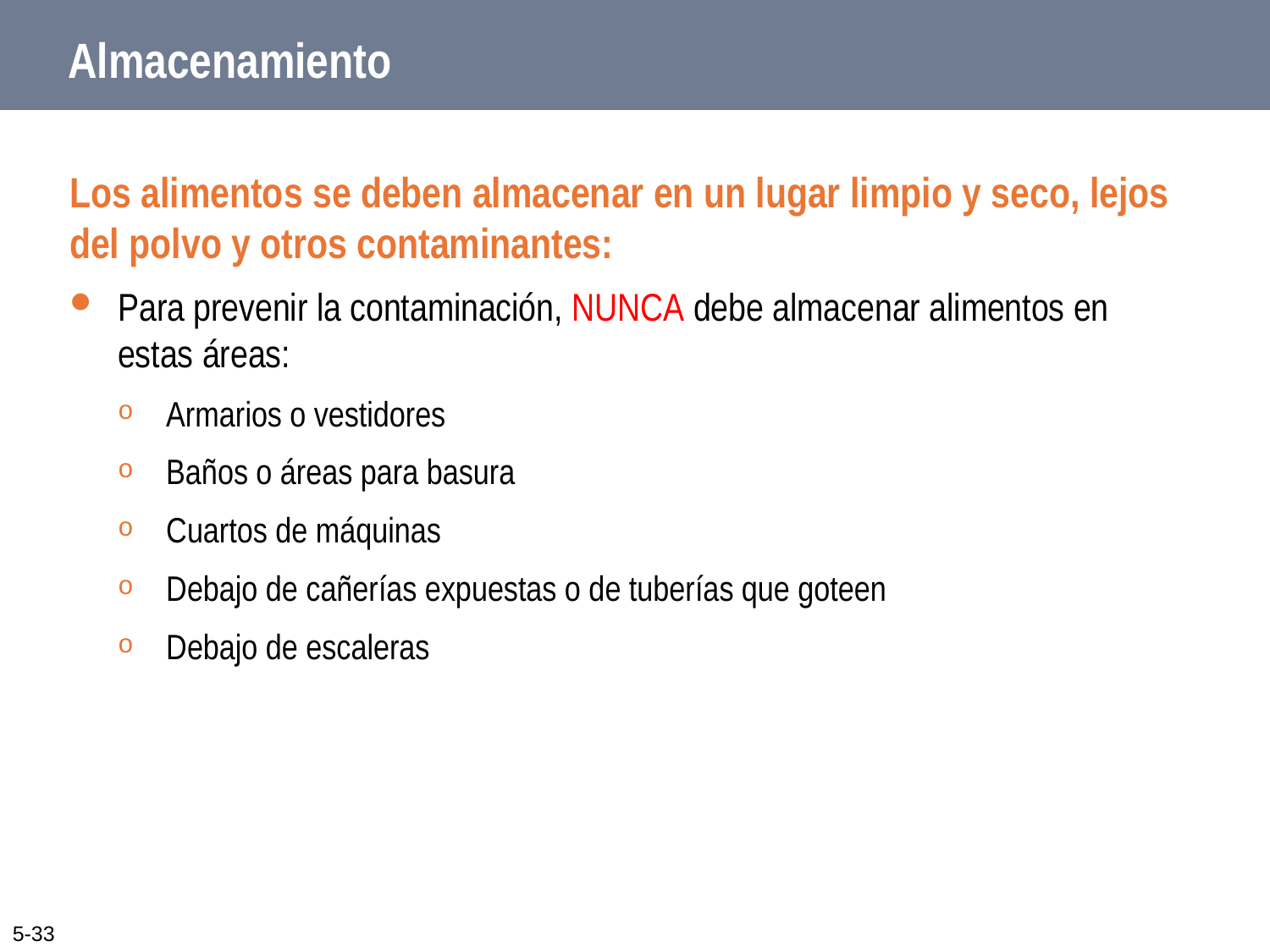

# Almacenamiento
Los alimentos se deben almacenar en un lugar limpio y seco, lejos del polvo y otros contaminantes:
Para prevenir la contaminación, NUNCA debe almacenar alimentos en estas áreas:
Armarios o vestidores
Baños o áreas para basura
Cuartos de máquinas
Debajo de cañerías expuestas o de tuberías que goteen
Debajo de escaleras
5-33